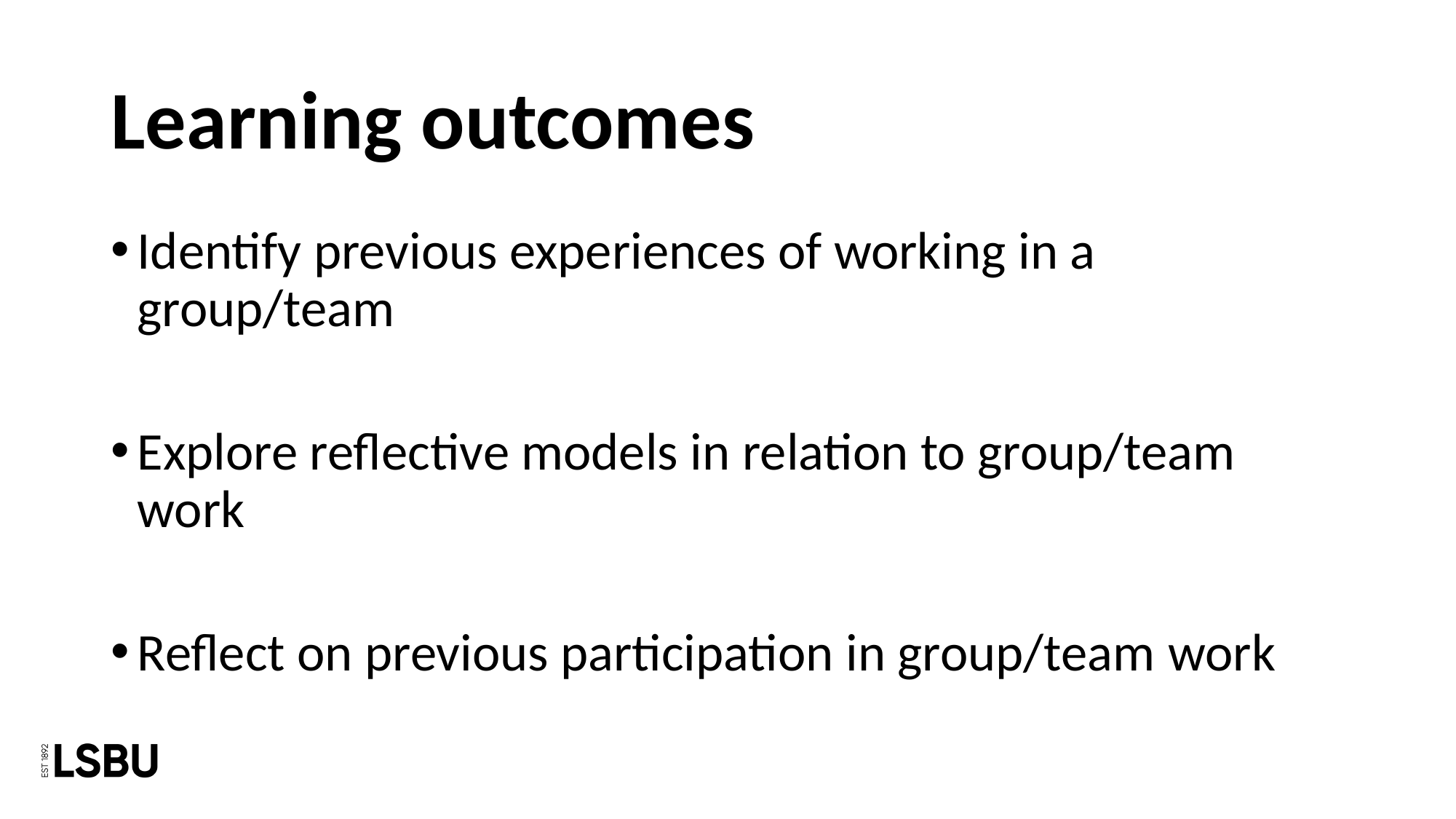

# Learning outcomes
Identify previous experiences of working in a group/team

Explore reflective models in relation to group/team work

Reflect on previous participation in group/team work